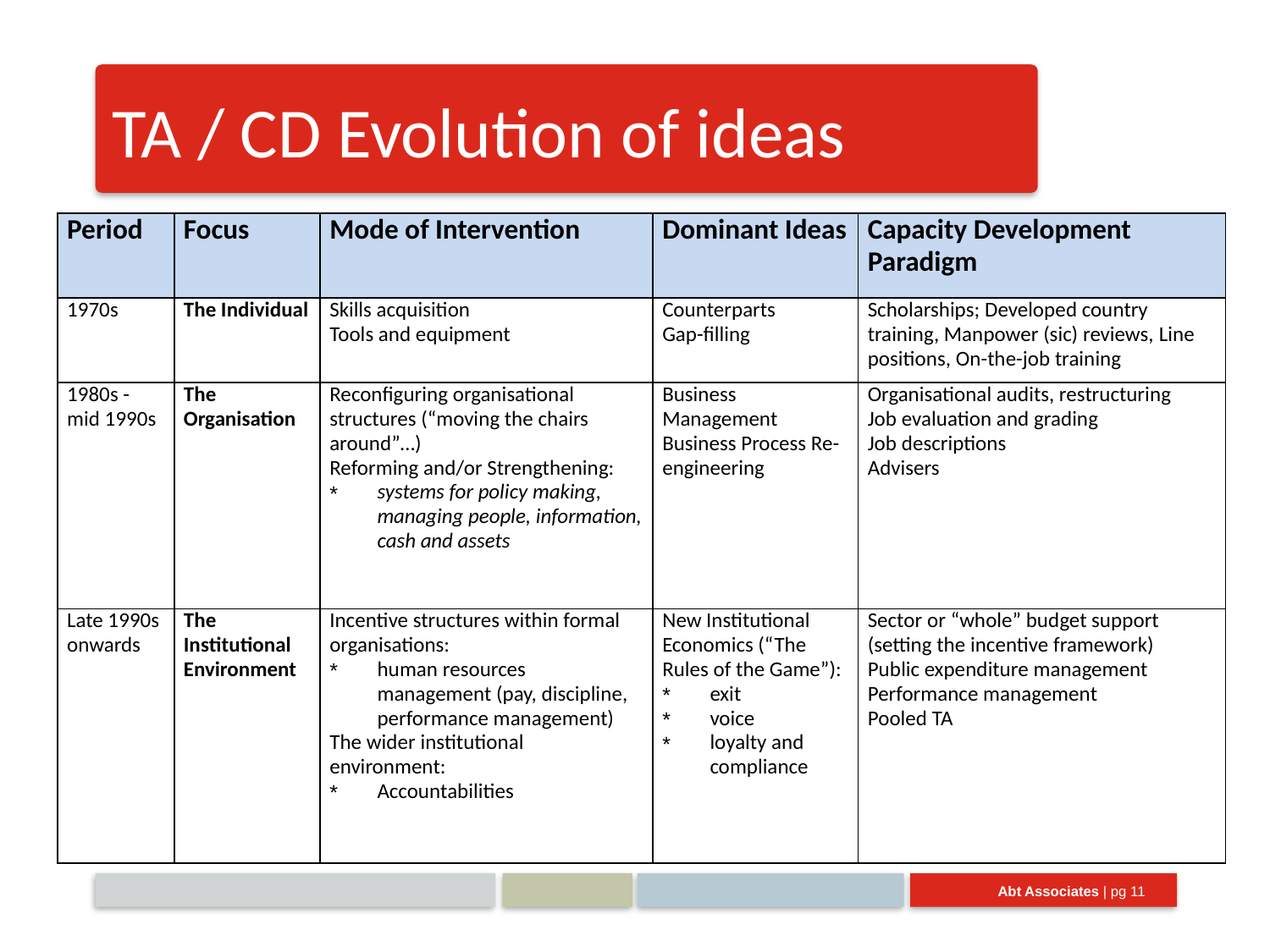

# TA / CD Evolution of ideas
| Period | Focus | Mode of Intervention | Dominant Ideas | Capacity Development Paradigm |
| --- | --- | --- | --- | --- |
| 1970s | The Individual | Skills acquisition Tools and equipment | Counterparts Gap-filling | Scholarships; Developed country training, Manpower (sic) reviews, Line positions, On-the-job training |
| 1980s - mid 1990s | The Organisation | Reconfiguring organisational structures (“moving the chairs around”…) Reforming and/or Strengthening: systems for policy making, managing people, information, cash and assets | Business Management Business Process Re-engineering | Organisational audits, restructuring Job evaluation and grading Job descriptions Advisers |
| Late 1990s onwards | The Institutional Environment | Incentive structures within formal organisations: human resources management (pay, discipline, performance management) The wider institutional environment: Accountabilities | New Institutional Economics (“The Rules of the Game”): exit voice loyalty and compliance | Sector or “whole” budget support (setting the incentive framework) Public expenditure management Performance management Pooled TA |